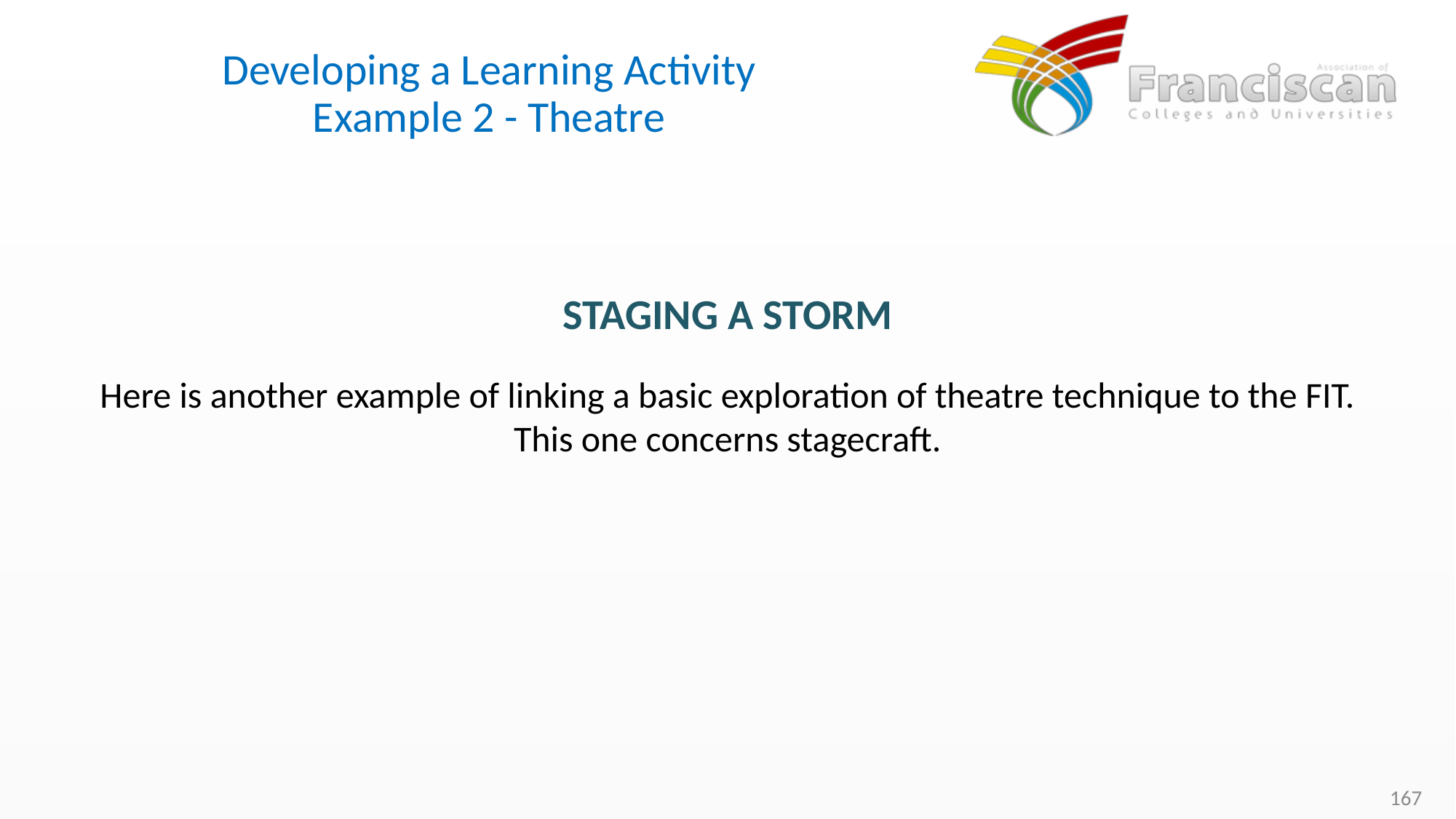

# Developing a Learning Activity Example 2 - Theatre
Staging a Storm
Here is another example of linking a basic exploration of theatre technique to the FIT. This one concerns stagecraft.
167